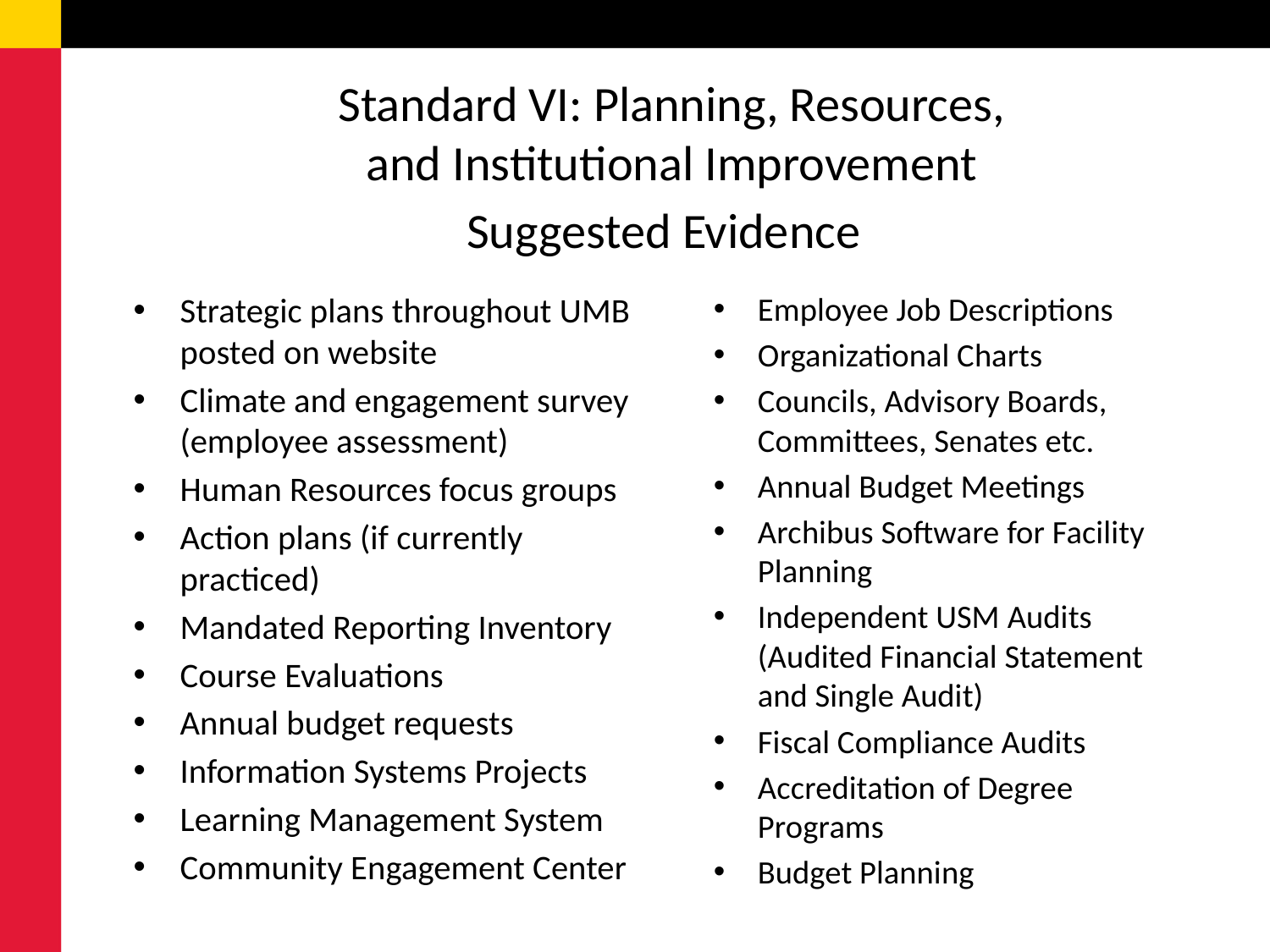

# Standard VI: Planning, Resources, and Institutional Improvement
Suggested Evidence
Strategic plans throughout UMB posted on website
Climate and engagement survey (employee assessment)
Human Resources focus groups
Action plans (if currently practiced)
Mandated Reporting Inventory
Course Evaluations
Annual budget requests
Information Systems Projects
Learning Management System
Community Engagement Center
Employee Job Descriptions
Organizational Charts
Councils, Advisory Boards, Committees, Senates etc.
Annual Budget Meetings
Archibus Software for Facility Planning
Independent USM Audits (Audited Financial Statement and Single Audit)
Fiscal Compliance Audits
Accreditation of Degree Programs
Budget Planning